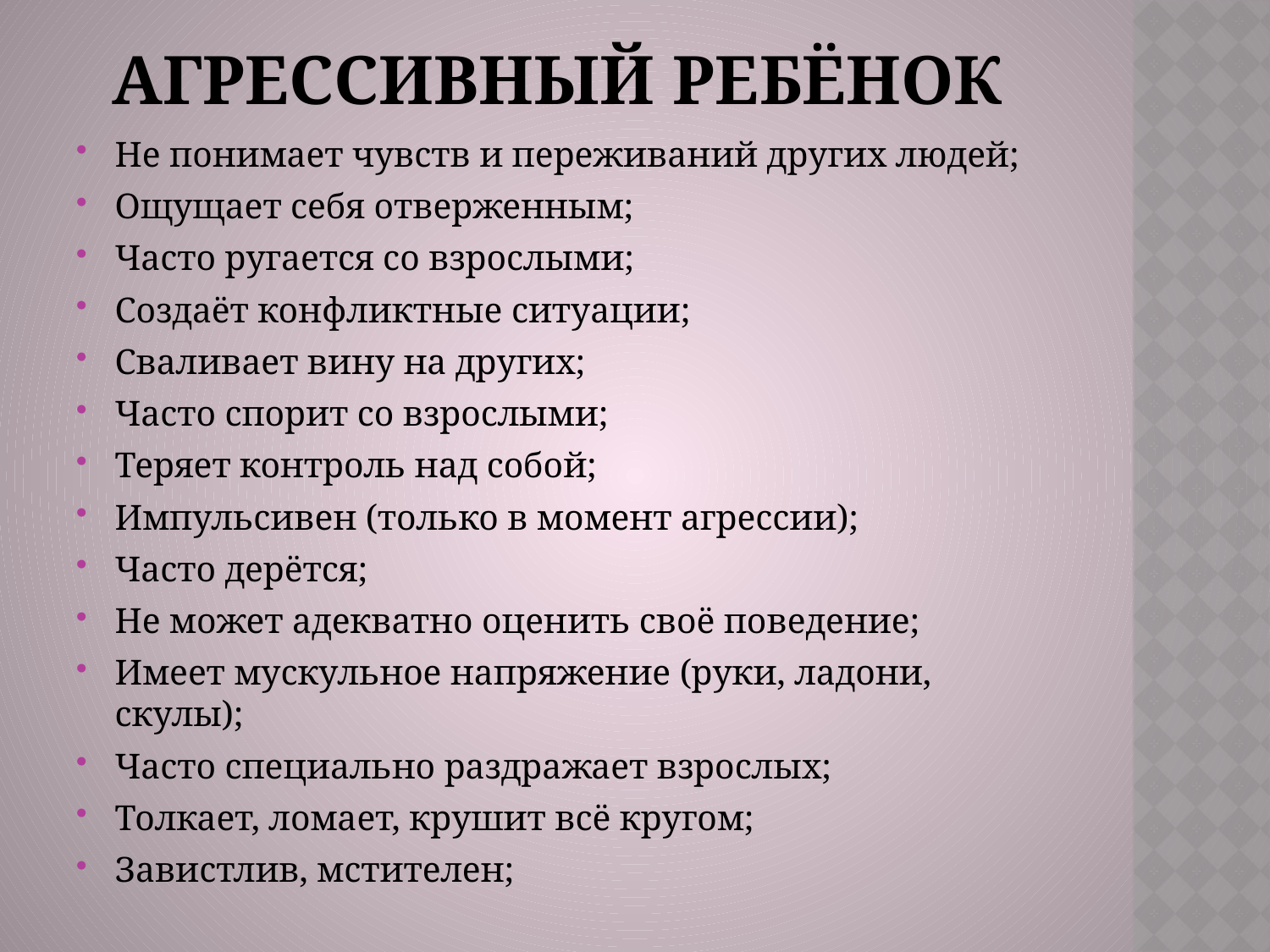

# Агрессивный ребёнок
Не понимает чувств и переживаний других людей;
Ощущает себя отверженным;
Часто ругается со взрослыми;
Создаёт конфликтные ситуации;
Сваливает вину на других;
Часто спорит со взрослыми;
Теряет контроль над собой;
Импульсивен (только в момент агрессии);
Часто дерётся;
Не может адекватно оценить своё поведение;
Имеет мускульное напряжение (руки, ладони, скулы);
Часто специально раздражает взрослых;
Толкает, ломает, крушит всё кругом;
Завистлив, мстителен;